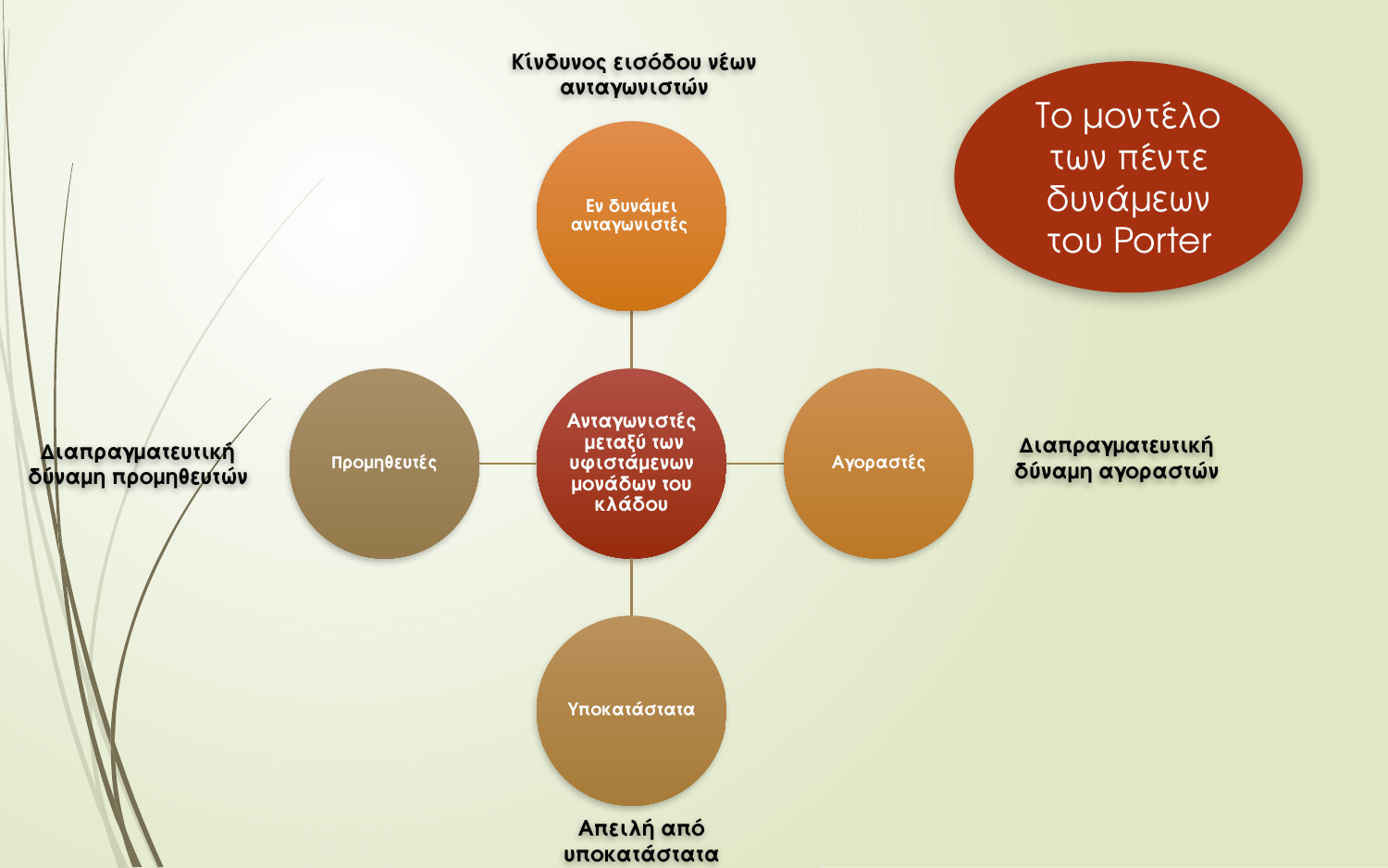

Κίνδυνος εισόδου νέων ανταγωνιστών
Το μοντέλο των πέντε δυνάμεων του Porter
Ανταγωνιστές  μεταξύ των υφιστάμενων μονάδων του κλάδου

Εν δυνάμει ανταγωνιστές

Αγοραστές

Υποκατάστατα

Προμηθευτές
Διαπραγματευτική δύναμη αγοραστών
Διαπραγματευτική δύναμη προμηθευτών
Απειλή από υποκατάστατα